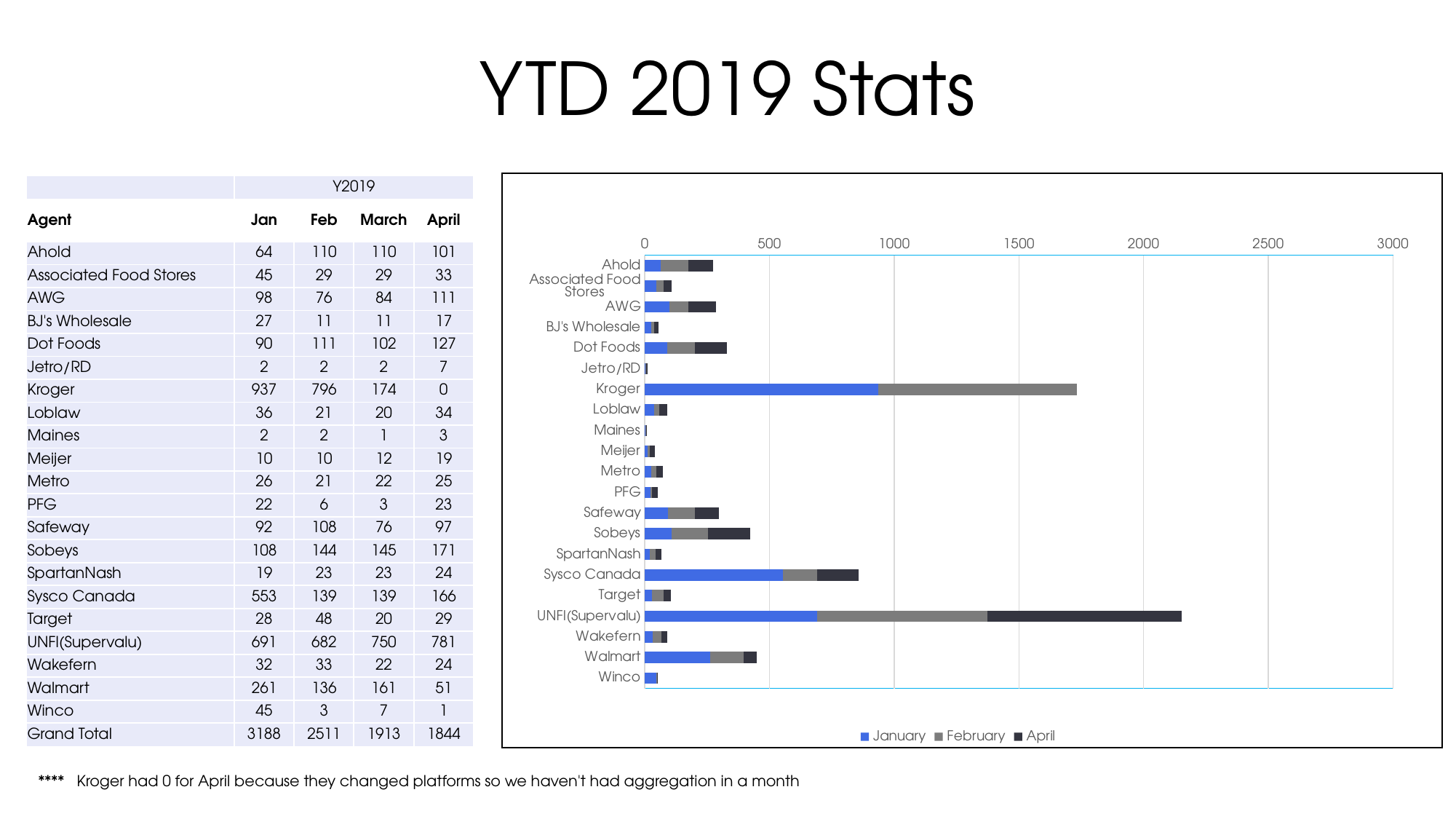

YTD 2019 Stats

|  | Y2019 |  |  |  |
| --- | --- | --- | --- | --- |
| Agent | Jan | Feb | March | April |
| Ahold | 64 | 110 | 110 | 101 |
| Associated Food Stores | 45 | 29 | 29 | 33 |
| AWG | 98 | 76 | 84 | 111 |
| BJ's Wholesale | 27 | 11 | 11 | 17 |
| Dot Foods | 90 | 111 | 102 | 127 |
| Jetro/RD | 2 | 2 | 2 | 7 |
| Kroger | 937 | 796 | 174 | 0 |
| Loblaw | 36 | 21 | 20 | 34 |
| Maines | 2 | 2 | 1 | 3 |
| Meijer | 10 | 10 | 12 | 19 |
| Metro | 26 | 21 | 22 | 25 |
| PFG | 22 | 6 | 3 | 23 |
| Safeway | 92 | 108 | 76 | 97 |
| Sobeys | 108 | 144 | 145 | 171 |
| SpartanNash | 19 | 23 | 23 | 24 |
| Sysco Canada | 553 | 139 | 139 | 166 |
| Target | 28 | 48 | 20 | 29 |
| UNFI(Supervalu) | 691 | 682 | 750 | 781 |
| Wakefern | 32 | 33 | 22 | 24 |
| Walmart | 261 | 136 | 161 | 51 |
| Winco | 45 | 3 | 7 | 1 |
| Grand Total | 3188 | 2511 | 1913 | 1844 |

### Chart

| Category | January | February | April |
|---|---|---|---|
| Ahold | 64.0 | 110.0 | 101.0 |
| Associated Food Stores | 45.0 | 29.0 | 33.0 |
| AWG | 98.0 | 76.0 | 111.0 |
| BJ's Wholesale | 27.0 | 11.0 | 17.0 |
| Dot Foods | 90.0 | 111.0 | 127.0 |
| Jetro/RD | 2.0 | 2.0 | 7.0 |
| Kroger | 937.0 | 796.0 | 0.0 |
| Loblaw | 36.0 | 21.0 | 34.0 |
| Maines | 2.0 | 2.0 | 3.0 |
| Meijer | 10.0 | 10.0 | 19.0 |
| Metro | 26.0 | 21.0 | 25.0 |
| PFG | 22.0 | 6.0 | 23.0 |
| Safeway | 92.0 | 108.0 | 97.0 |
| Sobeys | 108.0 | 144.0 | 171.0 |
| SpartanNash | 19.0 | 23.0 | 24.0 |
| Sysco Canada | 553.0 | 139.0 | 166.0 |
| Target | 28.0 | 48.0 | 29.0 |
| UNFI(Supervalu) | 691.0 | 682.0 | 781.0 |
| Wakefern | 32.0 | 33.0 | 24.0 |
| Walmart | 261.0 | 136.0 | 51.0 |
| Winco | 45.0 | 3.0 | 1.0 |
****   Kroger had 0 for April because they changed platforms so we haven't had aggregation in a month